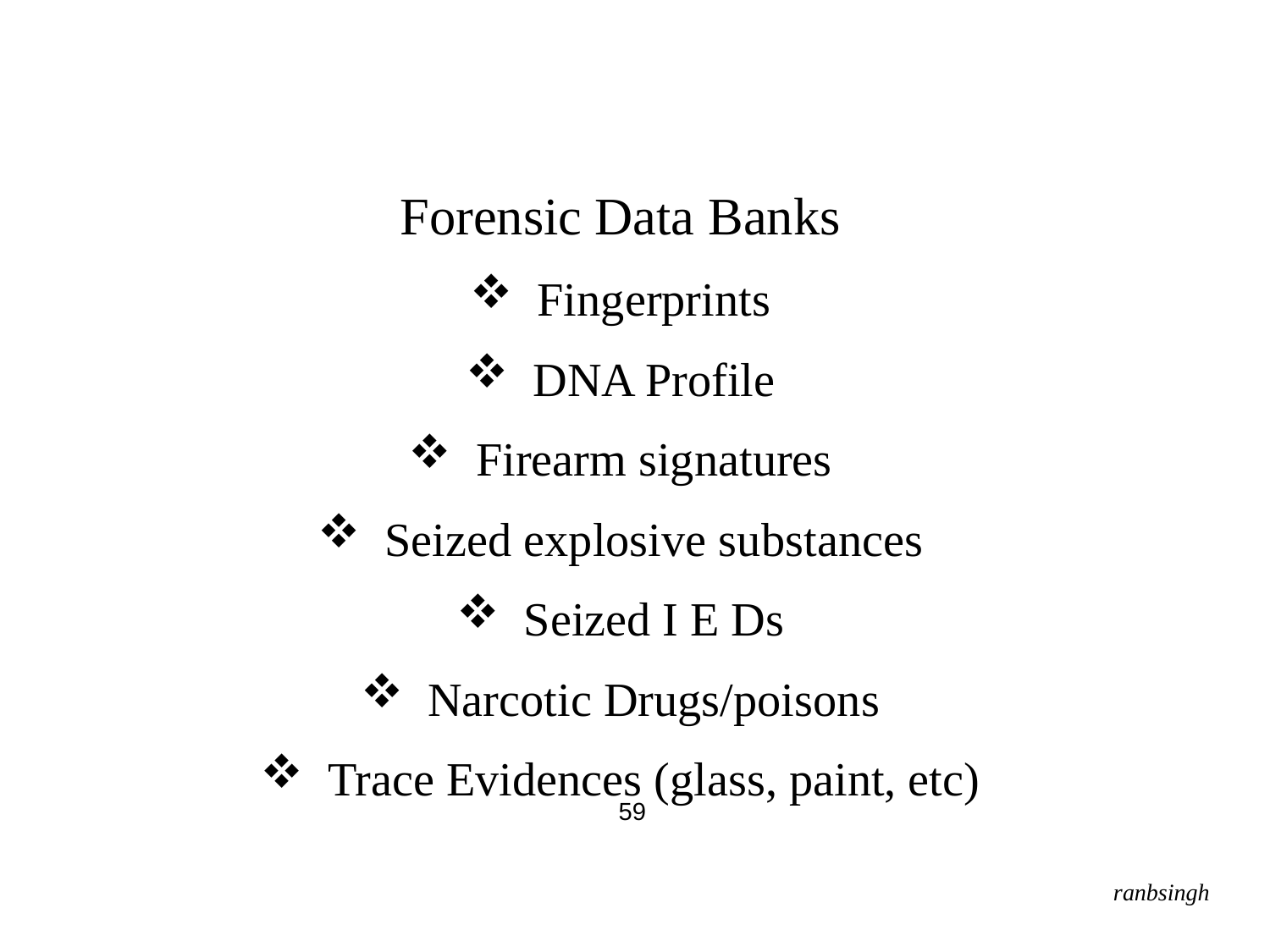

Forensic Data Banks
  Fingerprints
  DNA Profile
  Firearm signatures
  Seized explosive substances
  Seized I E Ds
  Narcotic Drugs/poisons
  Trace Evidences (glass, paint, etc)
59
ranbsingh